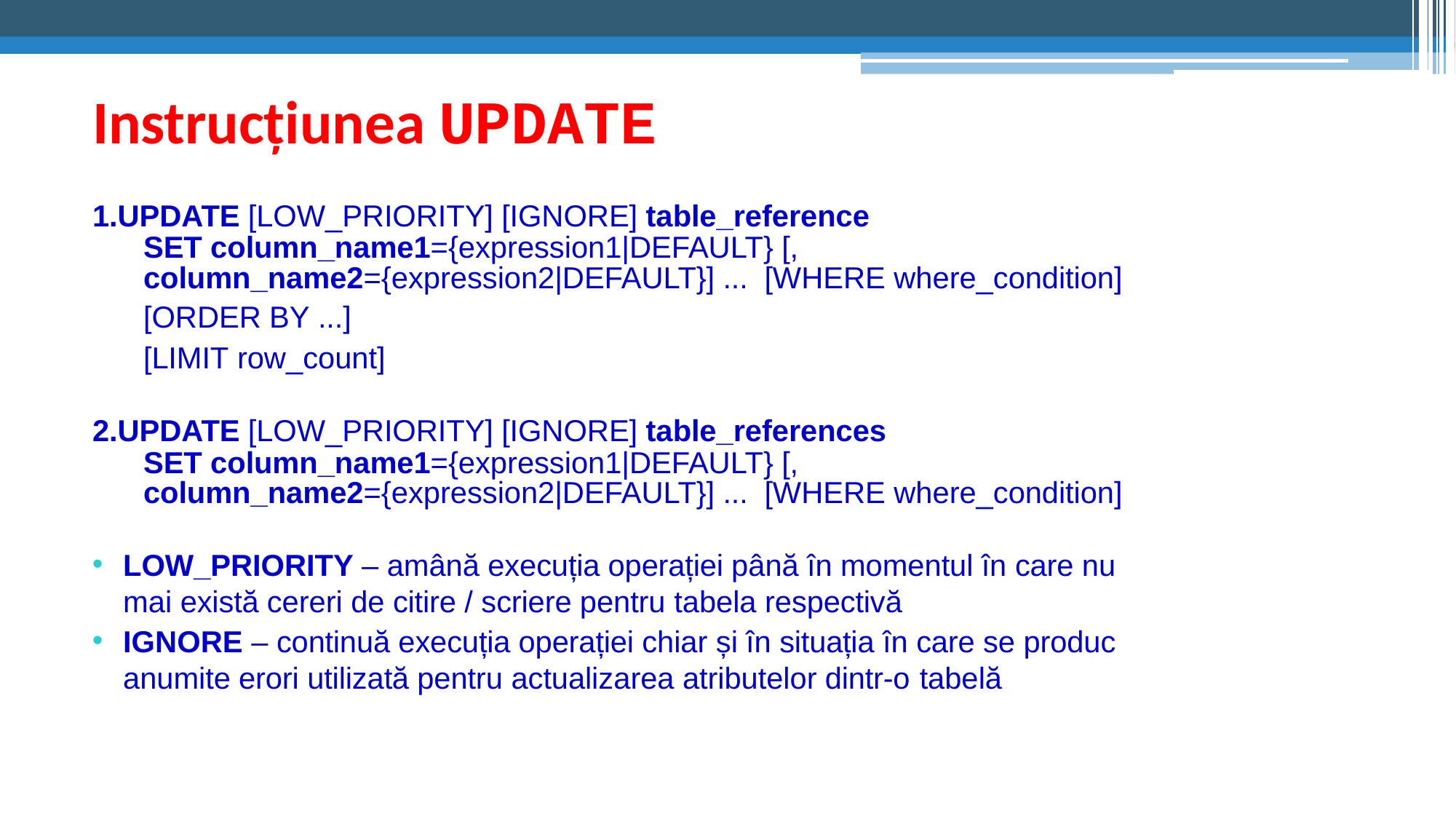

# Instrucțiunea UPDATE
UPDATE [LOW_PRIORITY] [IGNORE] table_reference
SET column_name1={expression1|DEFAULT} [, column_name2={expression2|DEFAULT}] ...  [WHERE where_condition]
[ORDER BY ...]
[LIMIT row_count]

UPDATE [LOW_PRIORITY] [IGNORE] table_references
SET column_name1={expression1|DEFAULT} [, column_name2={expression2|DEFAULT}] ...  [WHERE where_condition]

LOW_PRIORITY – amână execuția operației până în momentul în care nu mai există cereri de citire / scriere pentru tabela respectivă
IGNORE – continuă execuția operației chiar și în situația în care se produc anumite erori utilizată pentru actualizarea atributelor dintr-o tabelă